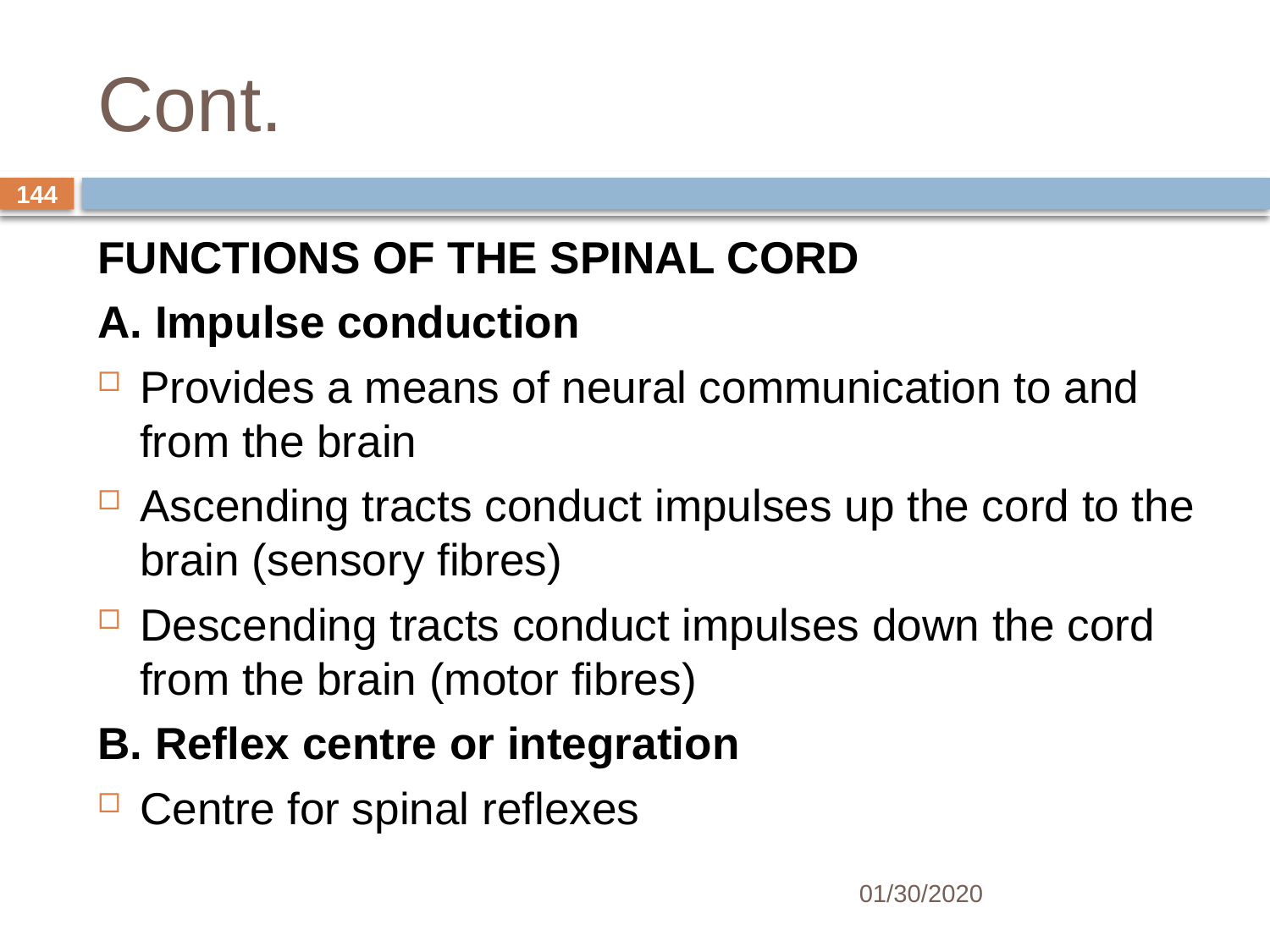

# Cont.
144
FUNCTIONS OF THE SPINAL CORD
A. Impulse conduction
Provides a means of neural communication to and from the brain
Ascending tracts conduct impulses up the cord to the brain (sensory fibres)
Descending tracts conduct impulses down the cord from the brain (motor fibres)
B. Reflex centre or integration
Centre for spinal reflexes

01/30/2020